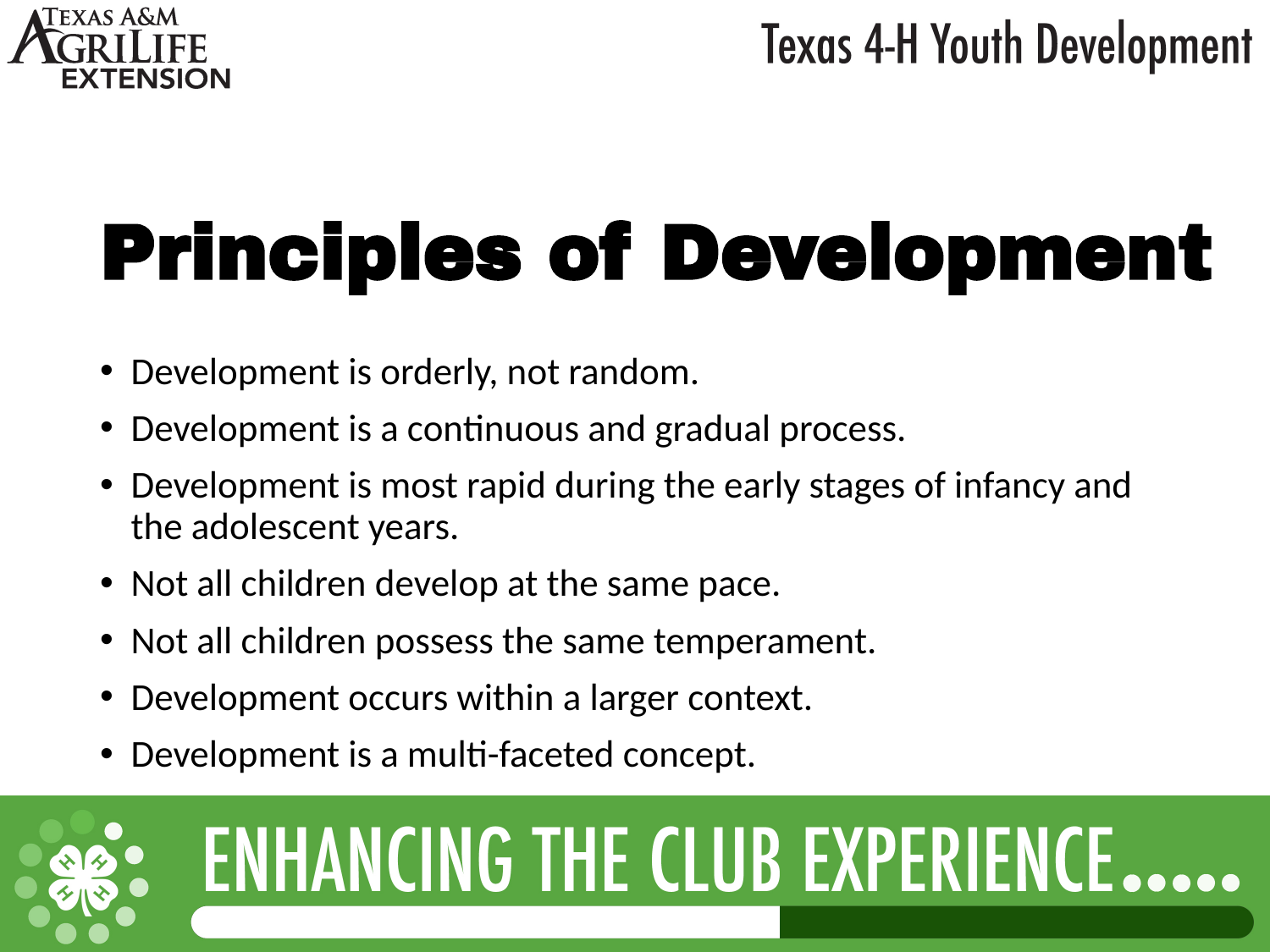

# Principles of Development
Development is orderly, not random.
Development is a continuous and gradual process.
Development is most rapid during the early stages of infancy and the adolescent years.
Not all children develop at the same pace.
Not all children possess the same temperament.
Development occurs within a larger context.
Development is a multi-faceted concept.